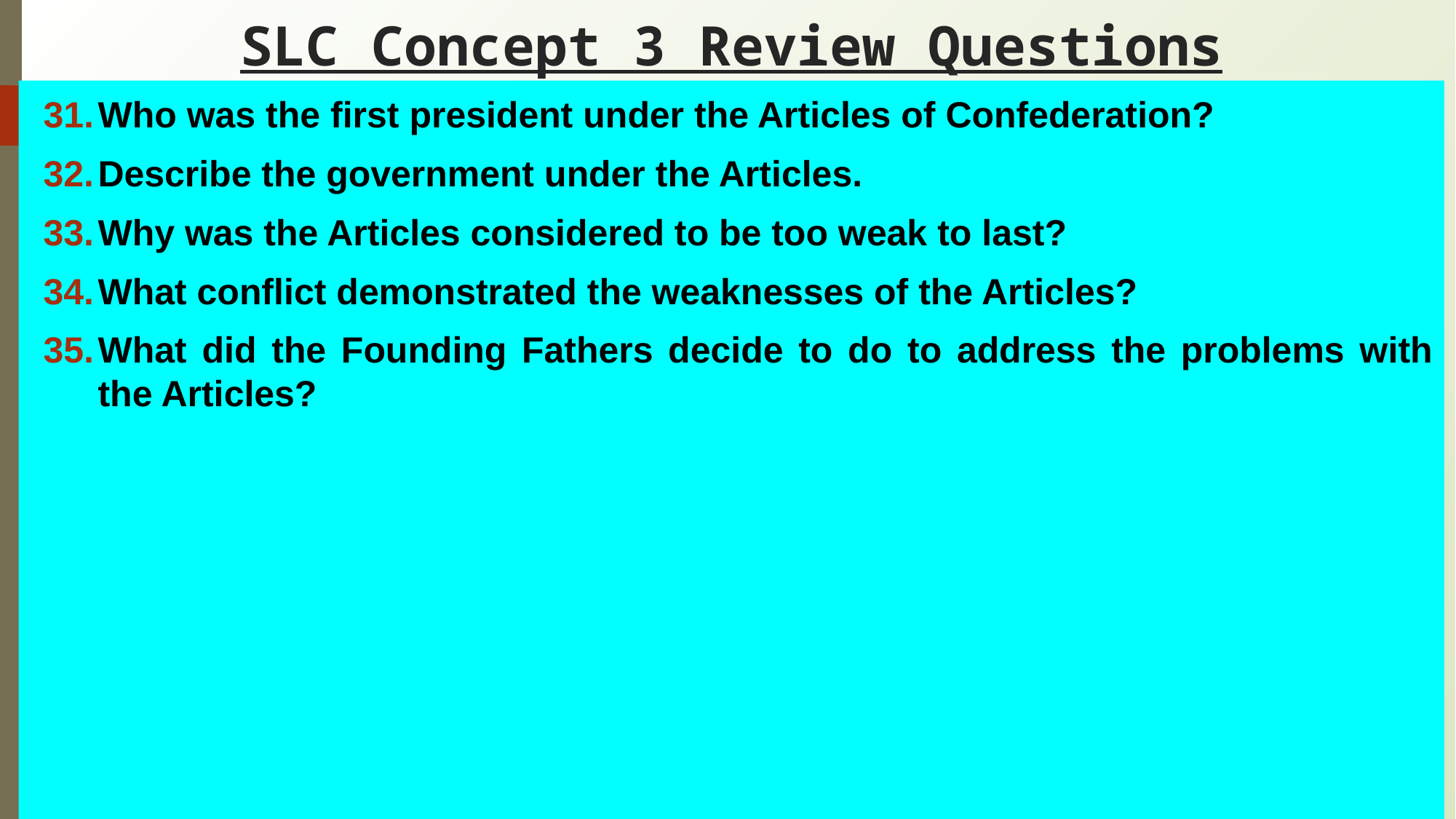

# SLC Concept 3 Review Questions
Who was the first president under the Articles of Confederation?
Describe the government under the Articles.
Why was the Articles considered to be too weak to last?
What conflict demonstrated the weaknesses of the Articles?
What did the Founding Fathers decide to do to address the problems with the Articles?